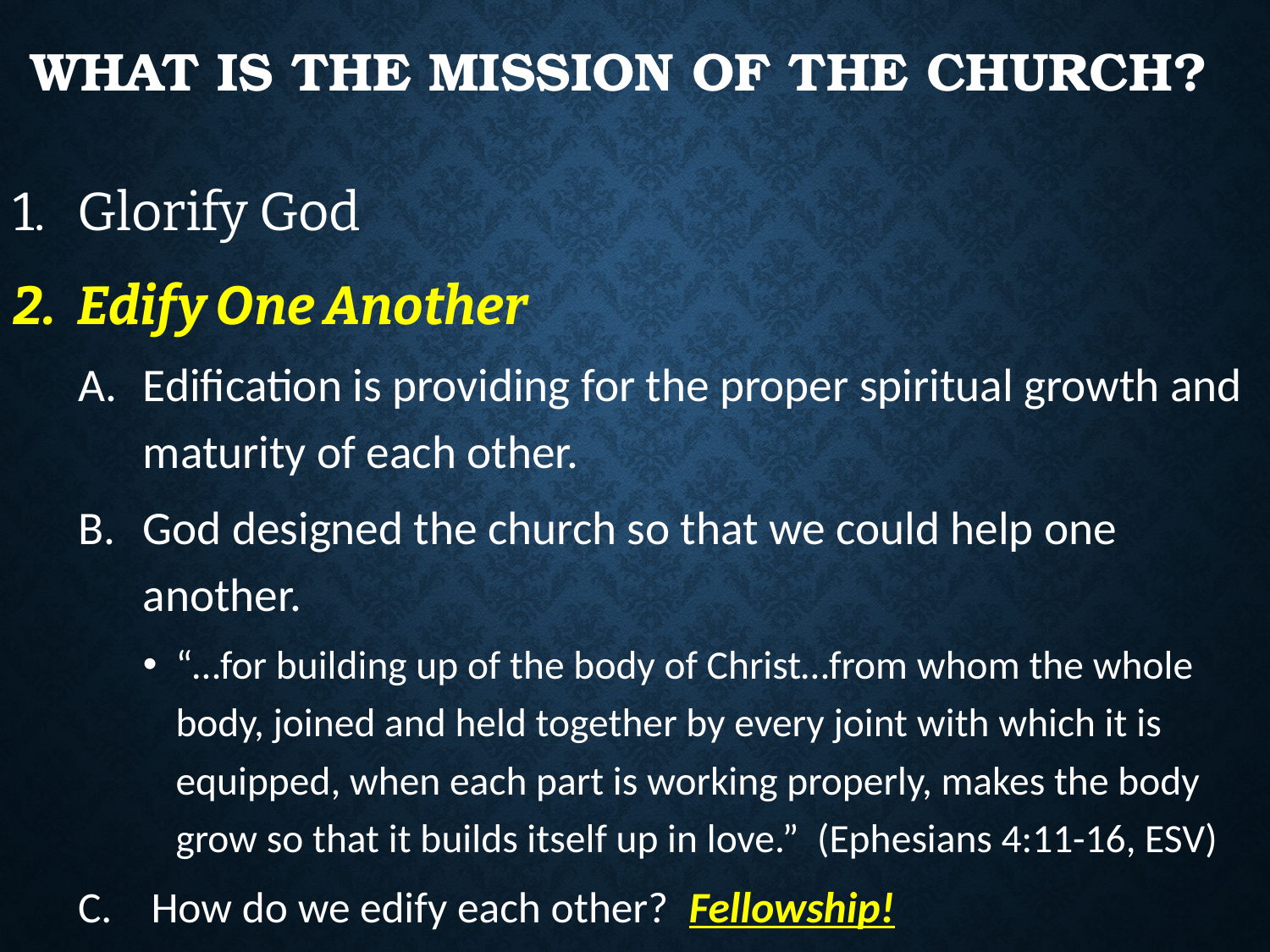

# What is the Mission of the Church?
Glorify God
Edify One Another
Edification is providing for the proper spiritual growth and maturity of each other.
God designed the church so that we could help one another.
“…for building up of the body of Christ…from whom the whole body, joined and held together by every joint with which it is equipped, when each part is working properly, makes the body grow so that it builds itself up in love.”  (Ephesians 4:11-16, ESV)
How do we edify each other?  Fellowship!